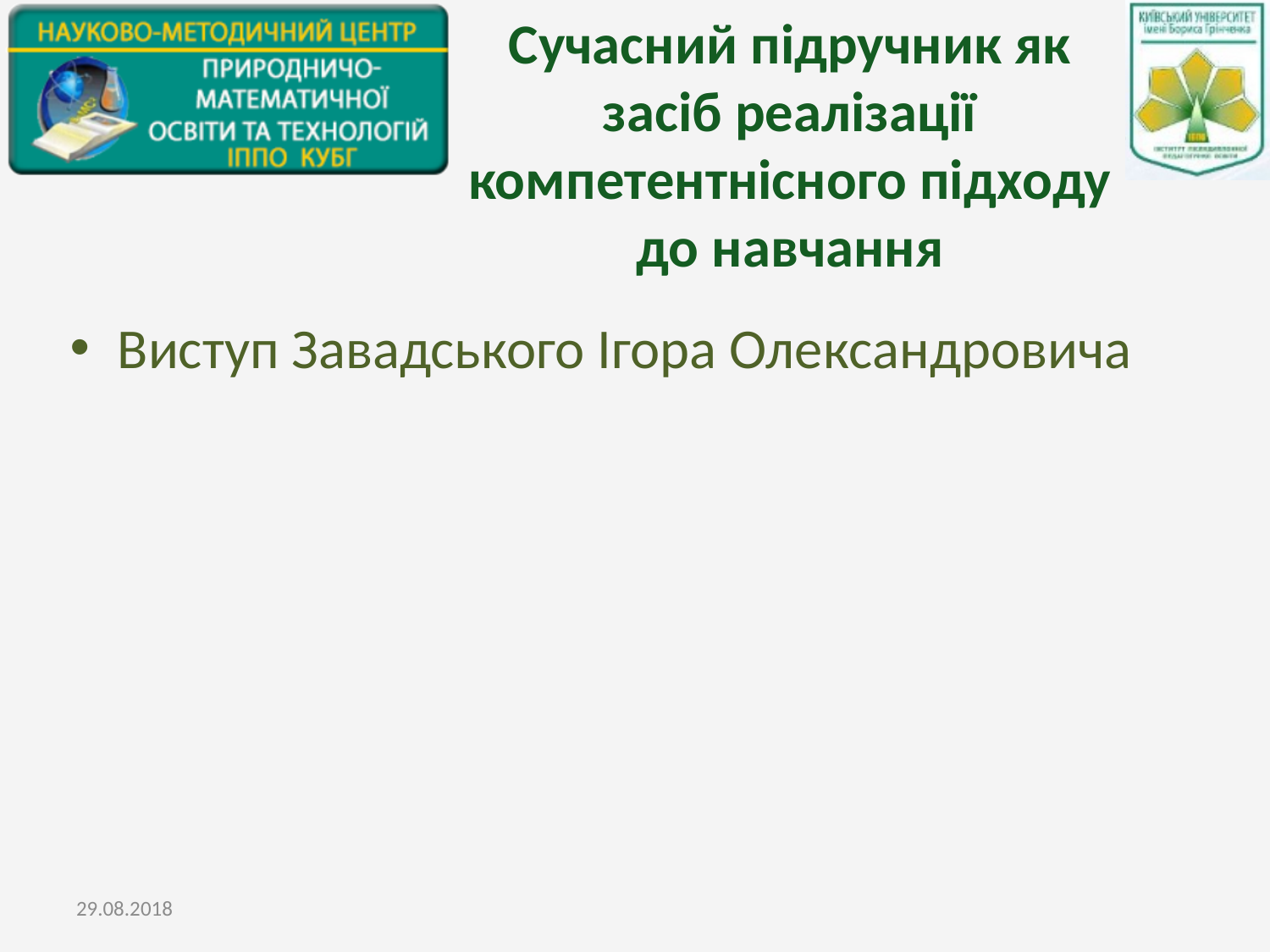

# Сучасний підручник як засіб реалізації компетентнісного підходу до навчання
Виступ Завадського Ігора Олександровича
29.08.2018